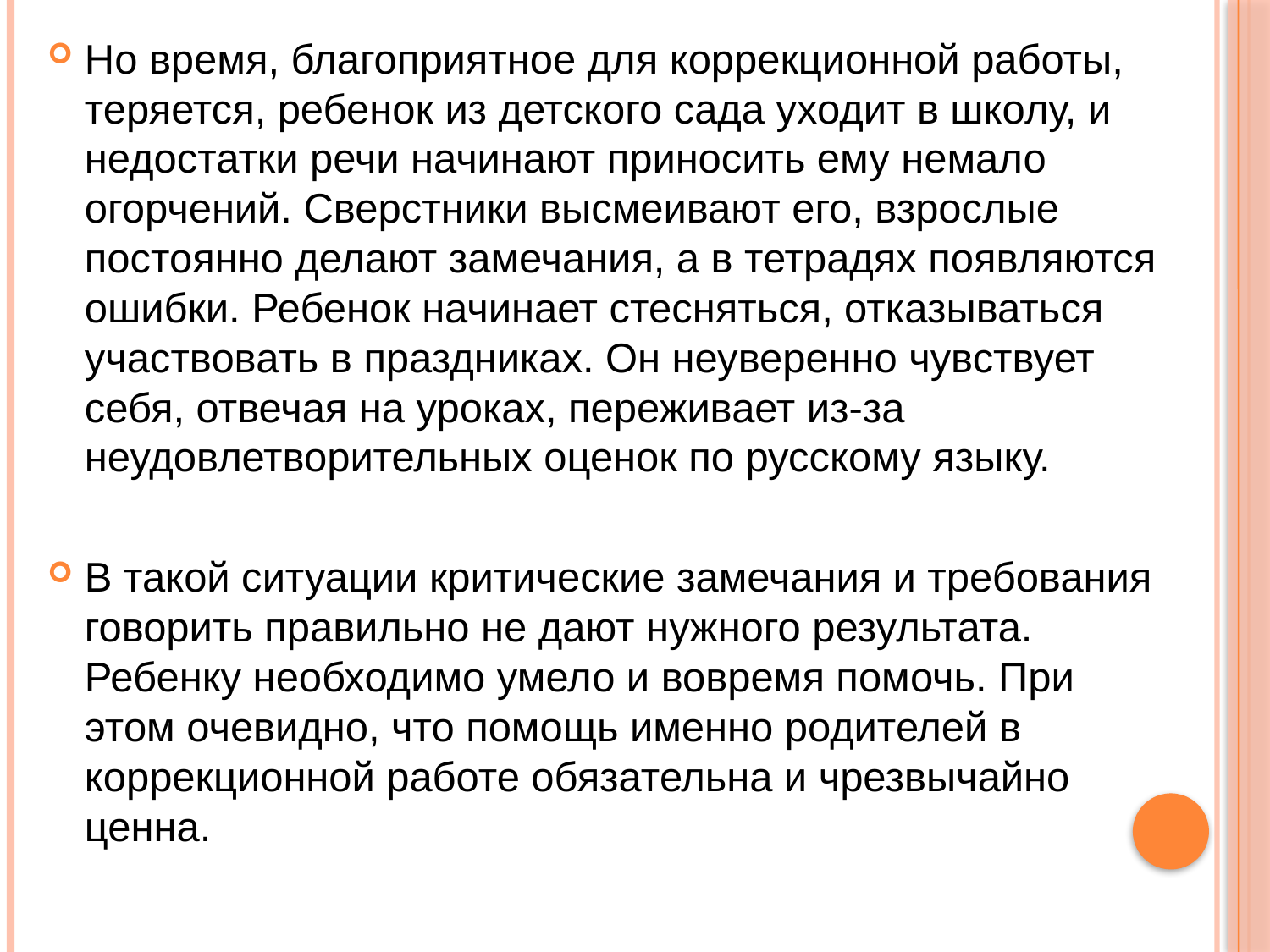

Но время, благоприятное для коррекционной работы, теряется, ребенок из детского сада уходит в школу, и недостатки речи начинают приносить ему немало огорчений. Сверстники высмеивают его, взрослые постоянно делают замечания, а в тетрадях появляются ошибки. Ребенок начинает стесняться, отказываться участвовать в праздниках. Он неуверенно чувствует себя, отвечая на уроках, переживает из-за неудовлетворительных оценок по русскому языку.

В такой ситуации критические замечания и требования говорить правильно не дают нужного результата. Ребенку необходимо умело и вовремя помочь. При этом очевидно, что помощь именно родителей в коррекционной работе обязательна и чрезвычайно ценна.